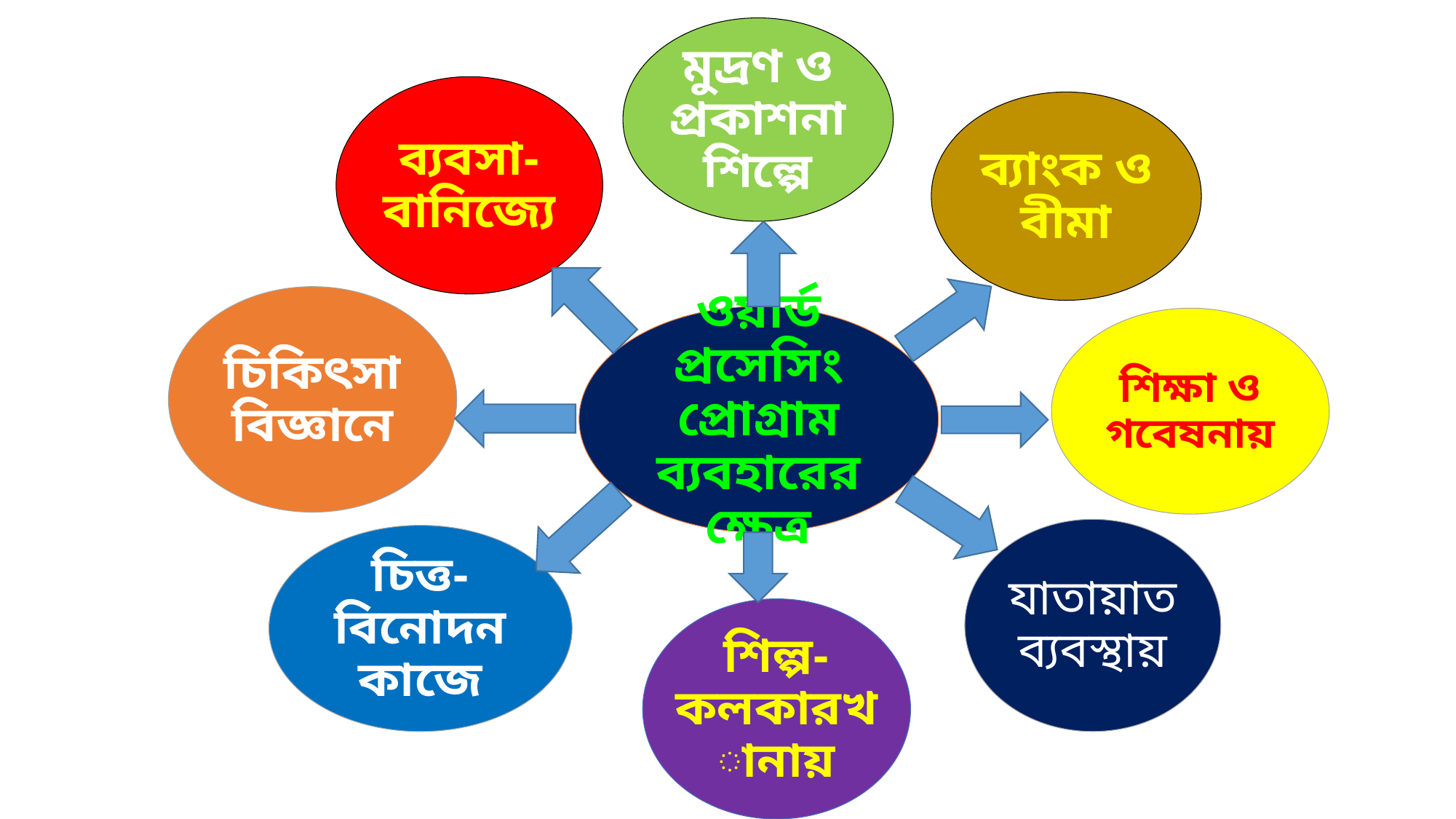

মুদ্রণ ও প্রকাশনা শিল্পে
ব্যবসা-বানিজ্যে
ব্যাংক ও বীমা

চিকিৎসা বিজ্ঞানে
ওয়ার্ড প্রসেসিং প্রোগ্রাম ব্যবহারের ক্ষেত্র
শিক্ষা ও গবেষনায়

যাতায়াত ব্যবস্থায়
চিত্ত-বিনোদন কাজে

শিল্প-কলকারখানায়